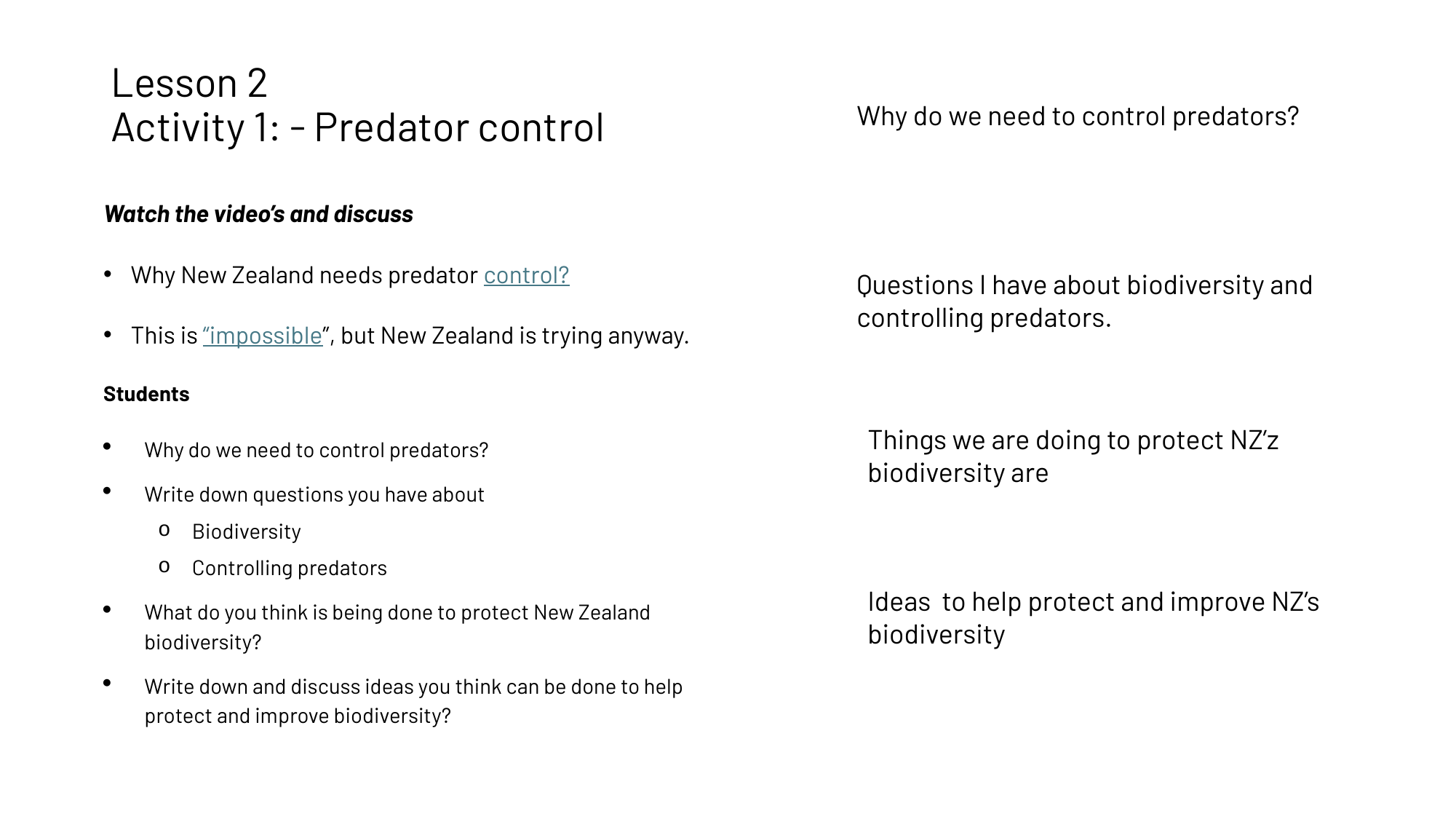

# Lesson 2 Activity 1: - Predator control
Why do we need to control predators?

Watch the video’s and discuss
Why New Zealand needs predator control?
This is “impossible”, but New Zealand is trying anyway.
Students
Why do we need to control predators?
Write down questions you have about
Biodiversity
Controlling predators
What do you think is being done to protect New Zealand biodiversity?
Write down and discuss ideas you think can be done to help protect and improve biodiversity?
Questions I have about biodiversity and controlling predators.

Things we are doing to protect NZ’z biodiversity are

Ideas  to help protect and improve NZ’s biodiversity